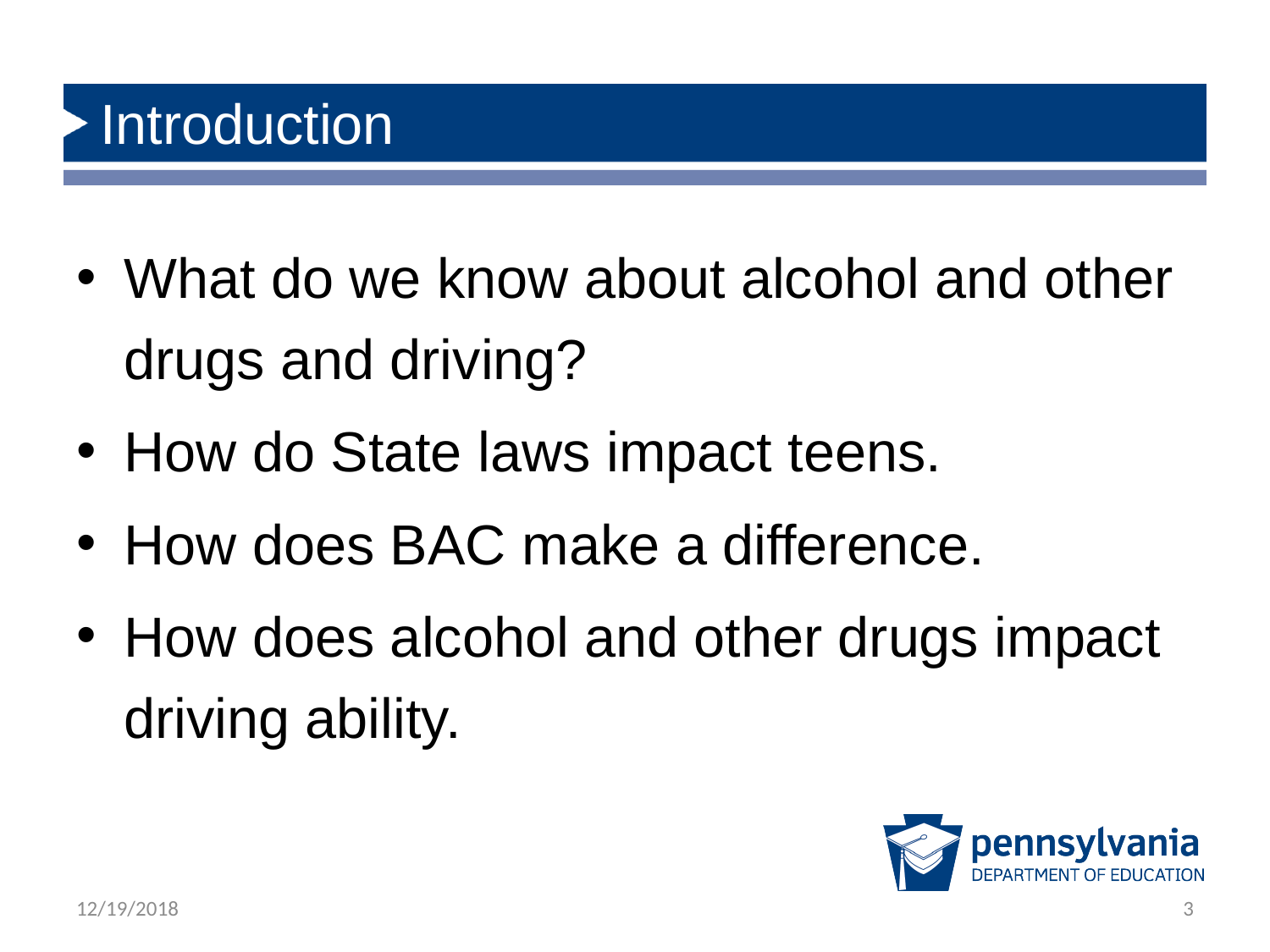

# Introduction
What do we know about alcohol and other drugs and driving?
How do State laws impact teens.
How does BAC make a difference.
How does alcohol and other drugs impact driving ability.
12/19/2018
3